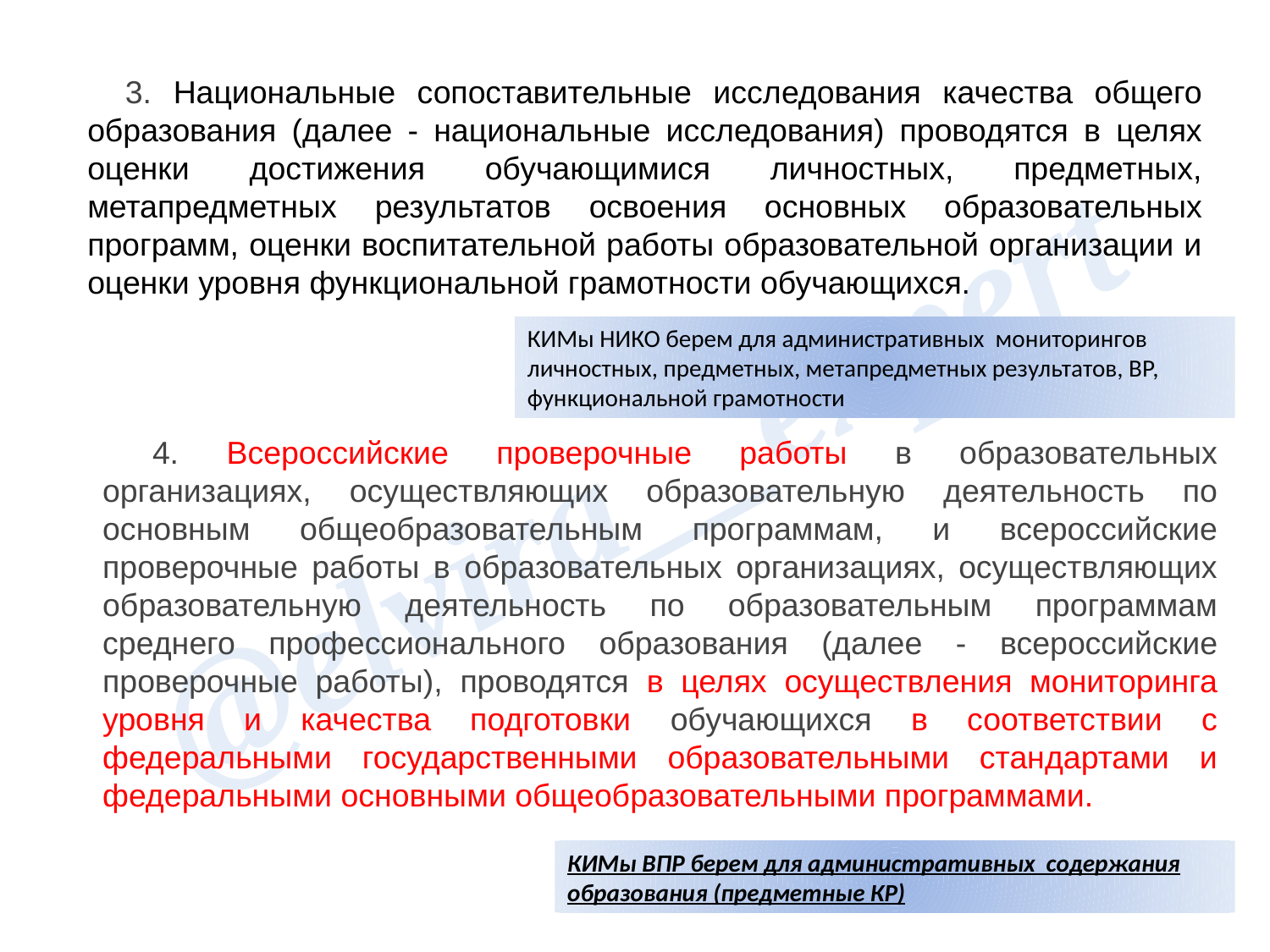

3. Национальные сопоставительные исследования качества общего образования (далее - национальные исследования) проводятся в целях оценки достижения обучающимися личностных, предметных, метапредметных результатов освоения основных образовательных программ, оценки воспитательной работы образовательной организации и оценки уровня функциональной грамотности обучающихся.
КИМы НИКО берем для административных  мониторингов личностных, предметных, метапредметных результатов, ВР, функциональной грамотности
4. Всероссийские проверочные работы в образовательных организациях, осуществляющих образовательную деятельность по основным общеобразовательным программам, и всероссийские проверочные работы в образовательных организациях, осуществляющих образовательную деятельность по образовательным программам среднего профессионального образования (далее - всероссийские проверочные работы), проводятся в целях осуществления мониторинга уровня и качества подготовки обучающихся в соответствии с федеральными государственными образовательными стандартами и федеральными основными общеобразовательными программами.
КИМы ВПР берем для административных  содержания образования (предметные КР)